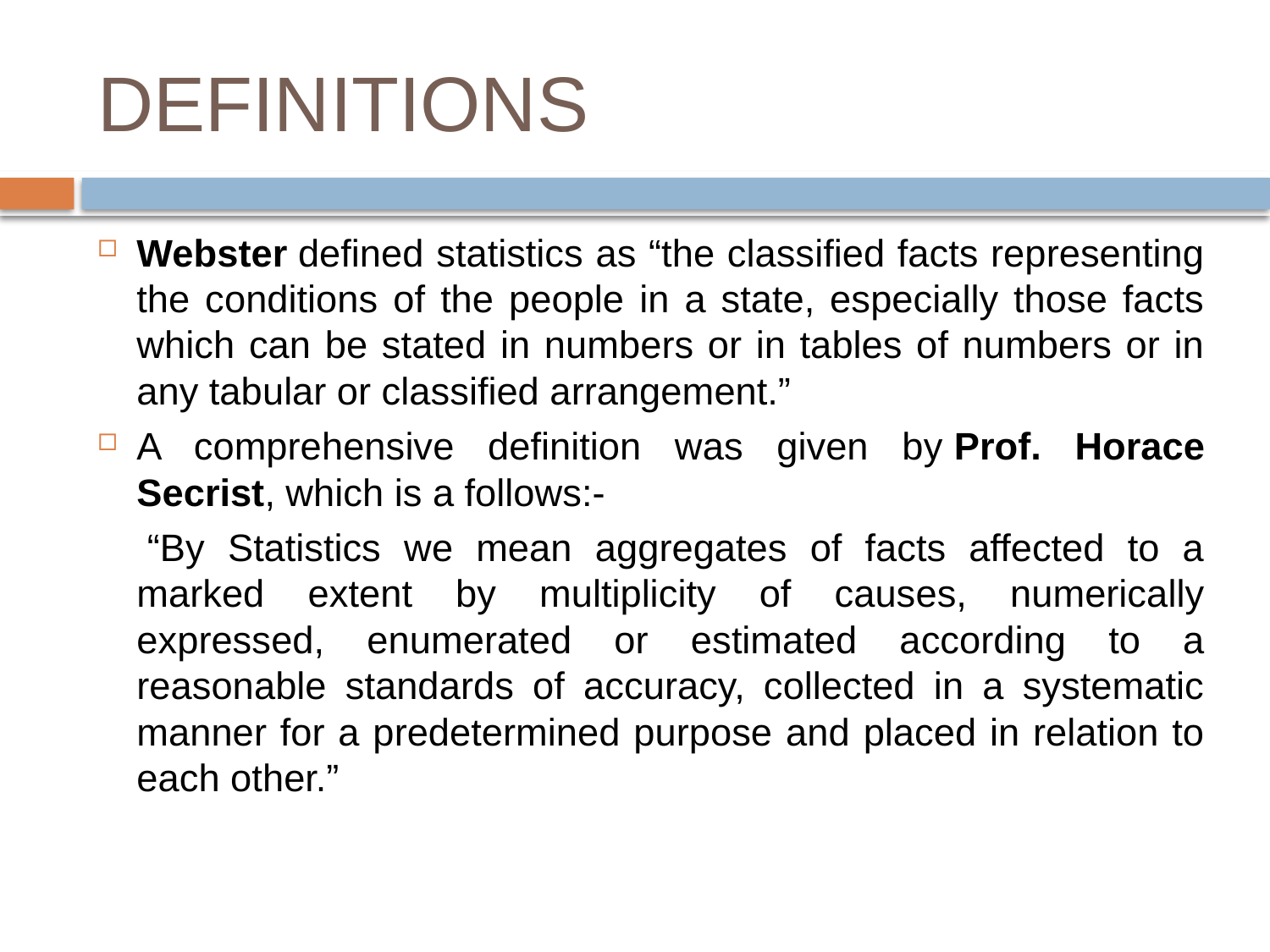

# DEFINITIONS
Webster defined statistics as “the classified facts representing the conditions of the people in a state, especially those facts which can be stated in numbers or in tables of numbers or in any tabular or classified arrangement.”
A comprehensive definition was given by Prof. Horace Secrist, which is a follows:-
	 “By Statistics we mean aggregates of facts affected to a marked extent by multiplicity of causes, numerically expressed, enumerated or estimated according to a reasonable standards of accuracy, collected in a systematic manner for a predetermined purpose and placed in relation to each other.”